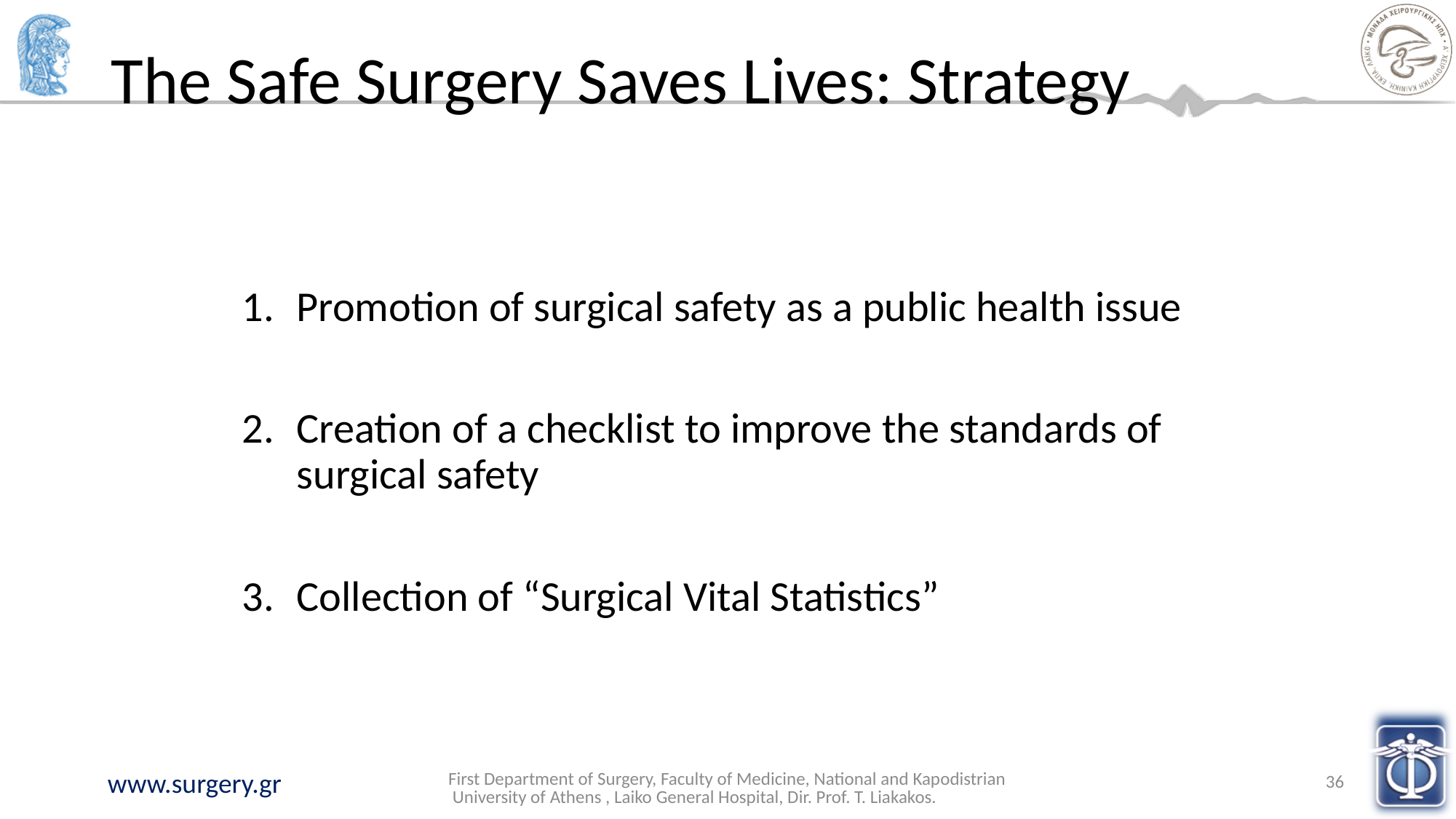

# The Safe Surgery Saves Lives: Strategy

Promotion of surgical safety as a public health issue

Creation of a checklist to improve the standards of surgical safety

Collection of “Surgical Vital Statistics”

First Department of Surgery, Faculty of Medicine, National and Kapodistrian University of Athens , Laiko General Hospital, Dir. Prof. T. Liakakos.
36